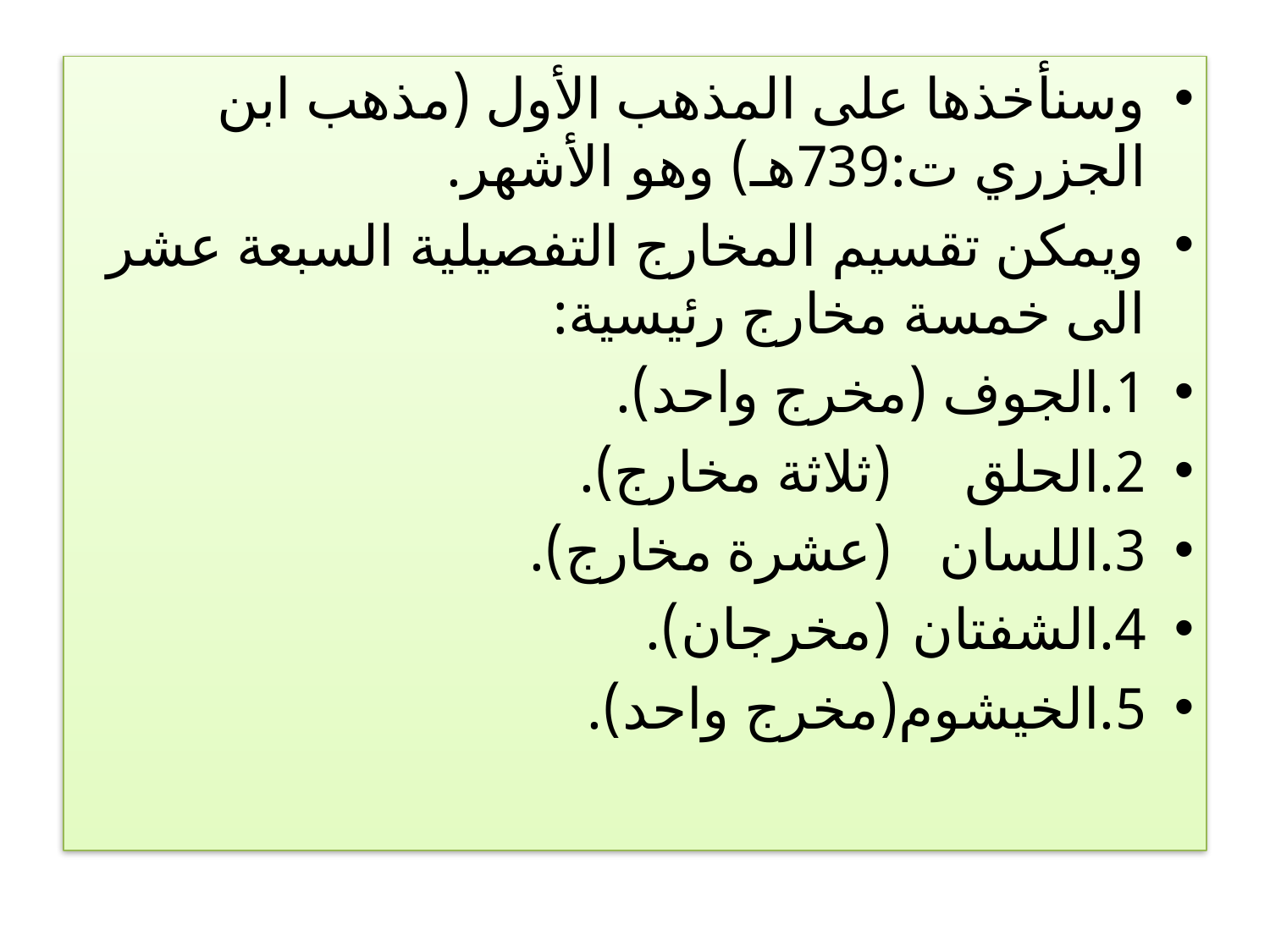

وسنأخذها على المذهب الأول (مذهب ابن الجزري ت:739هـ) وهو الأشهر.
	ويمكن تقسيم المخارج التفصيلية السبعة عشر الى خمسة مخارج رئيسية:
1.	الجوف 	(مخرج واحد).
2.	الحلق		(ثلاثة مخارج).
3.	اللسان		(عشرة مخارج).
4.	الشفتان		(مخرجان).
5.	الخيشوم	(مخرج واحد).